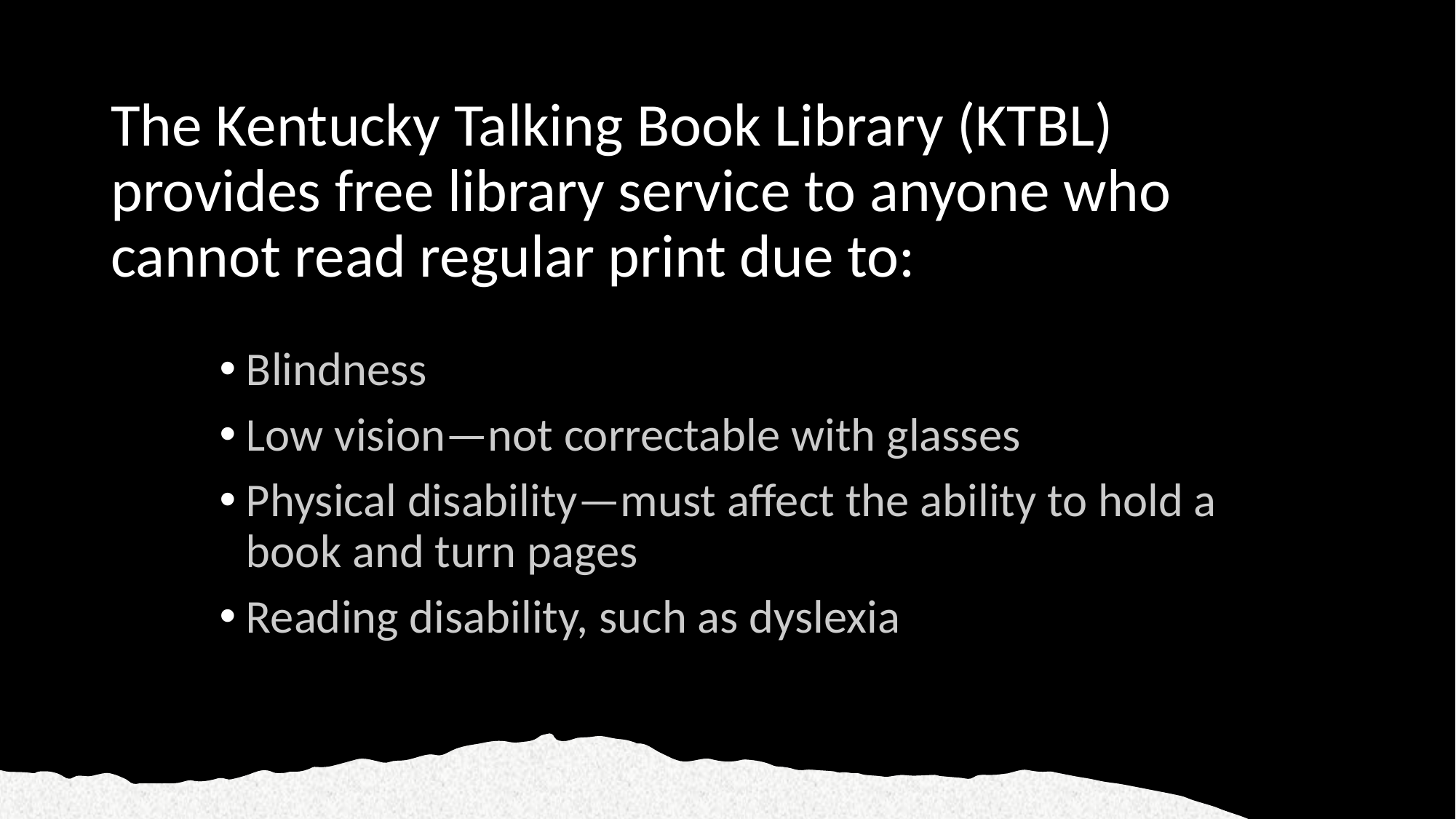

# The Kentucky Talking Book Library (KTBL) provides free library service to anyone who cannot read regular print due to:
Blindness
Low vision—not correctable with glasses
Physical disability—must affect the ability to hold a book and turn pages
Reading disability, such as dyslexia